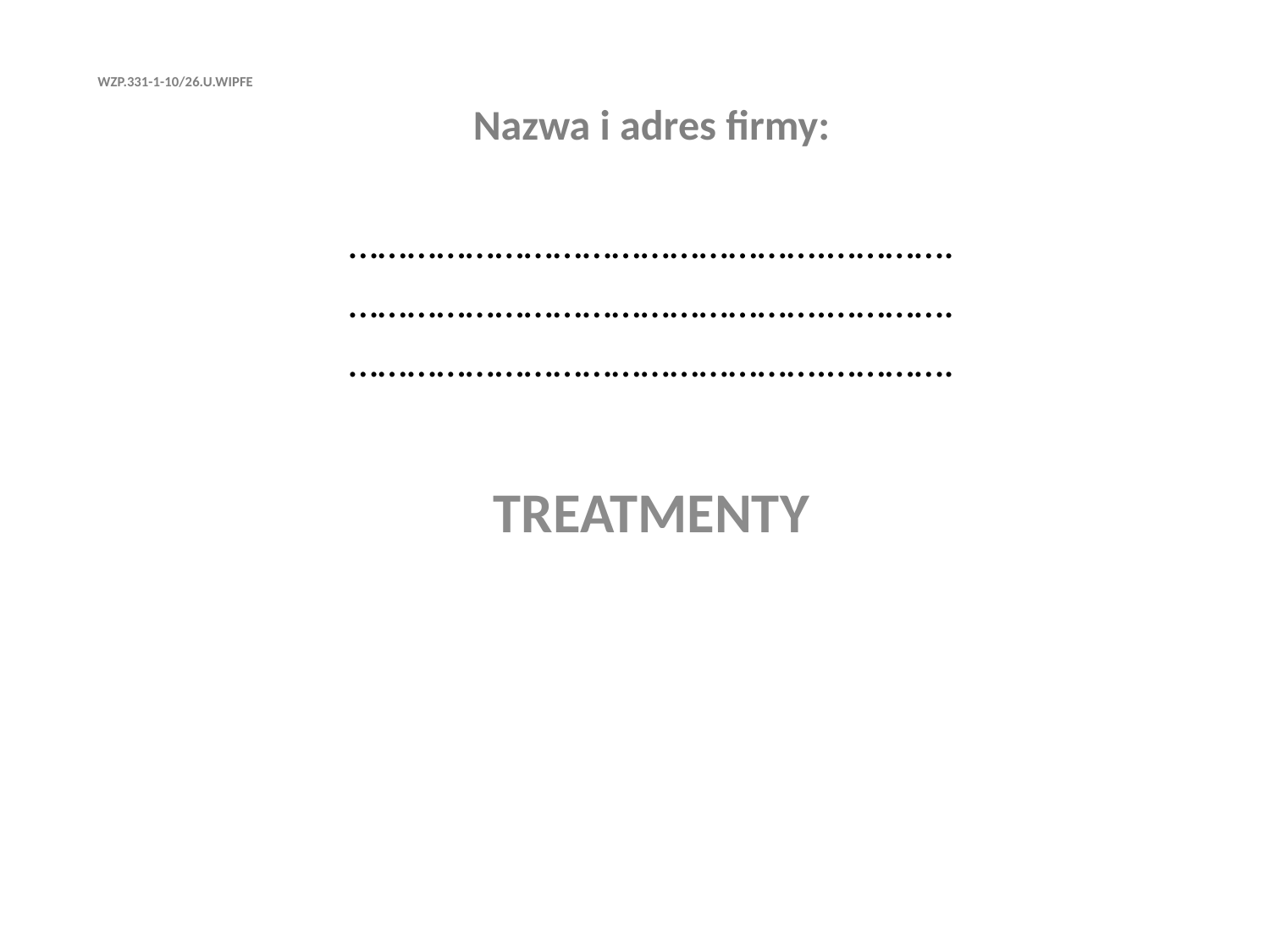

WZP.331-1-10/26.U.WIPFE
Nazwa i adres firmy:

………………………………………….………….
………………………………………….………….
………………………………………….………….

TREATMENTY
#